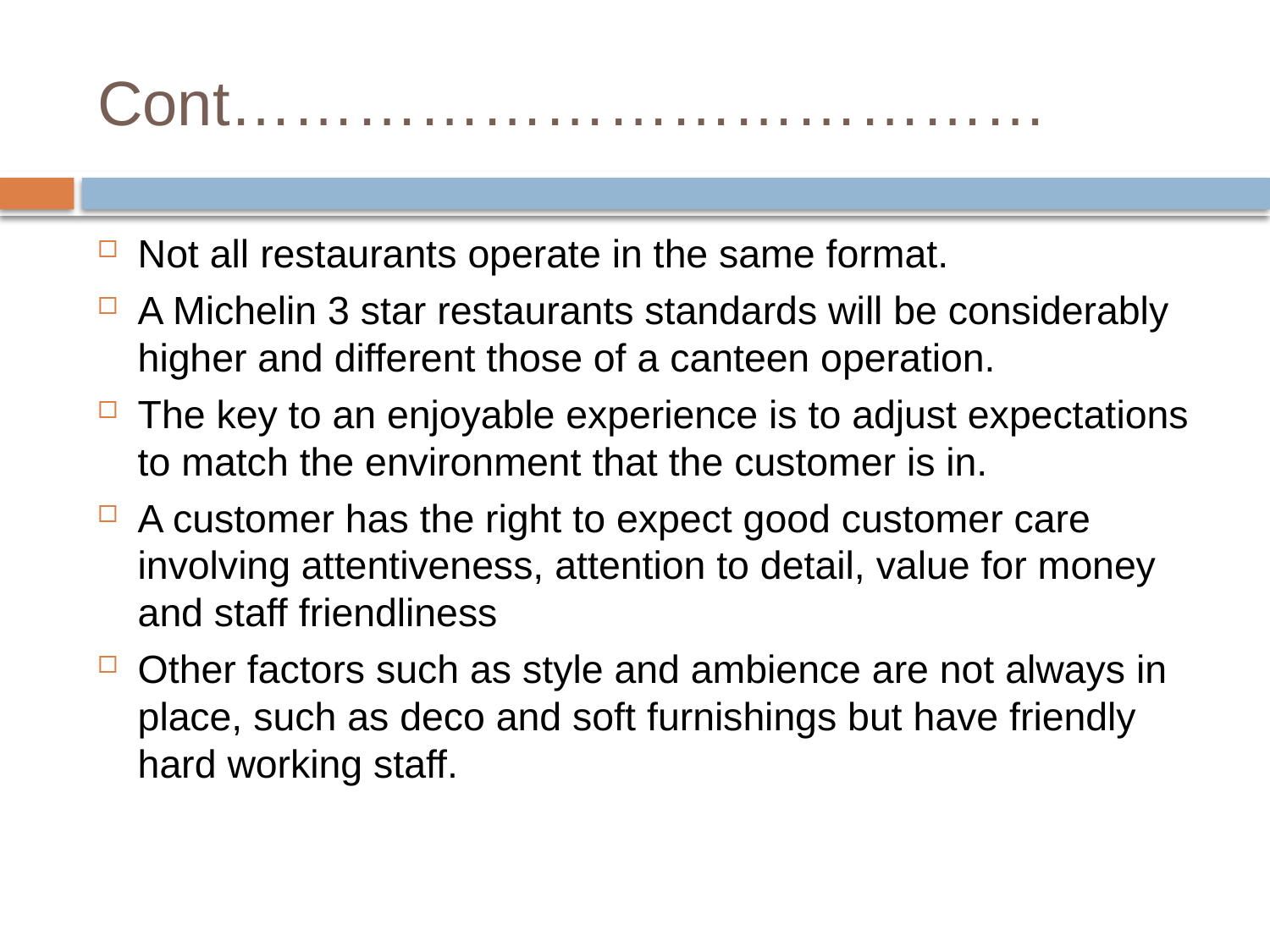

# Cont…………………………………
Not all restaurants operate in the same format.
A Michelin 3 star restaurants standards will be considerably higher and different those of a canteen operation.
The key to an enjoyable experience is to adjust expectations to match the environment that the customer is in.
A customer has the right to expect good customer care involving attentiveness, attention to detail, value for money and staff friendliness
Other factors such as style and ambience are not always in place, such as deco and soft furnishings but have friendly hard working staff.